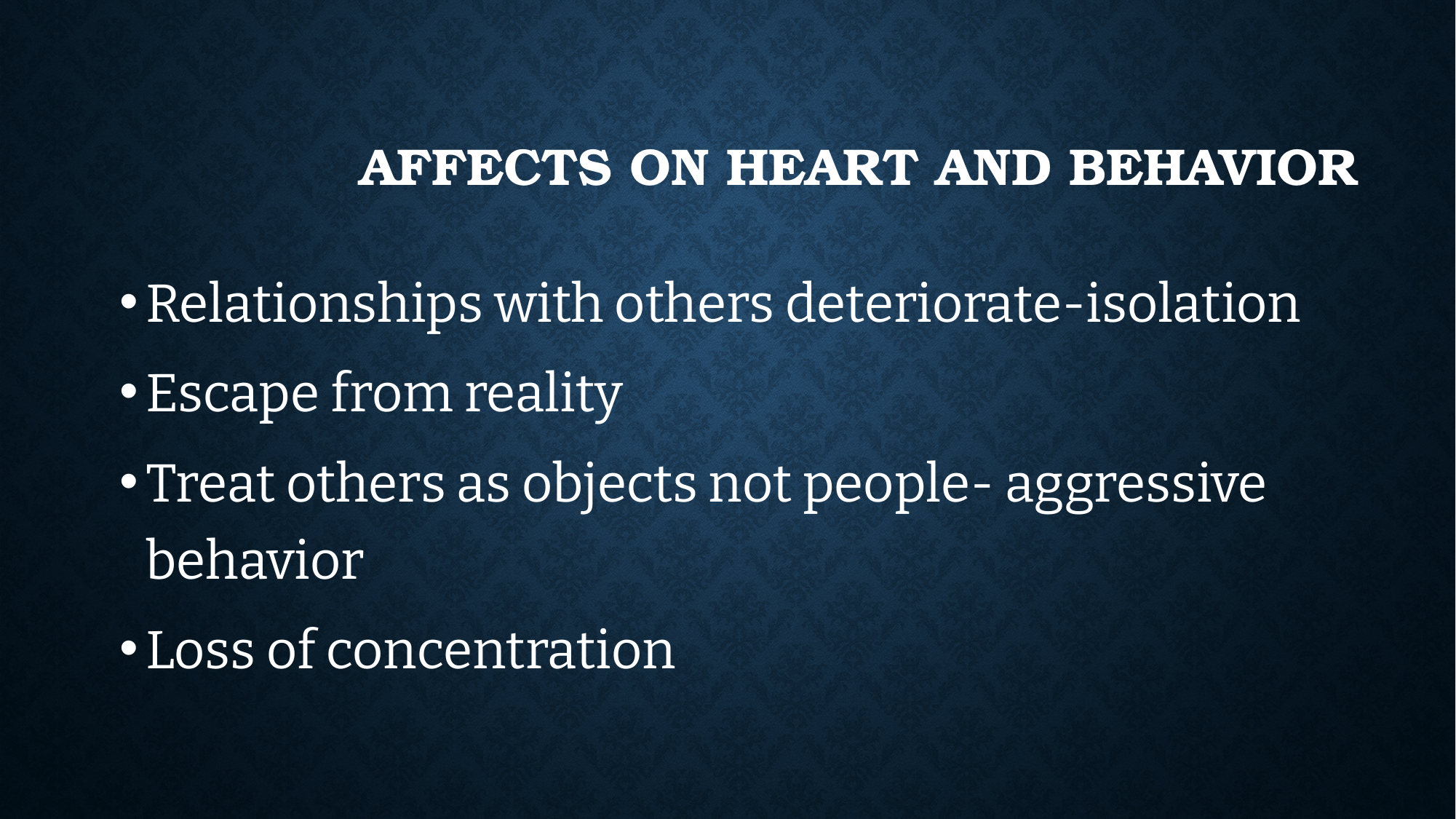

# Affects on heart and behavior
Relationships with others deteriorate-isolation
Escape from reality
Treat others as objects not people- aggressive behavior
Loss of concentration